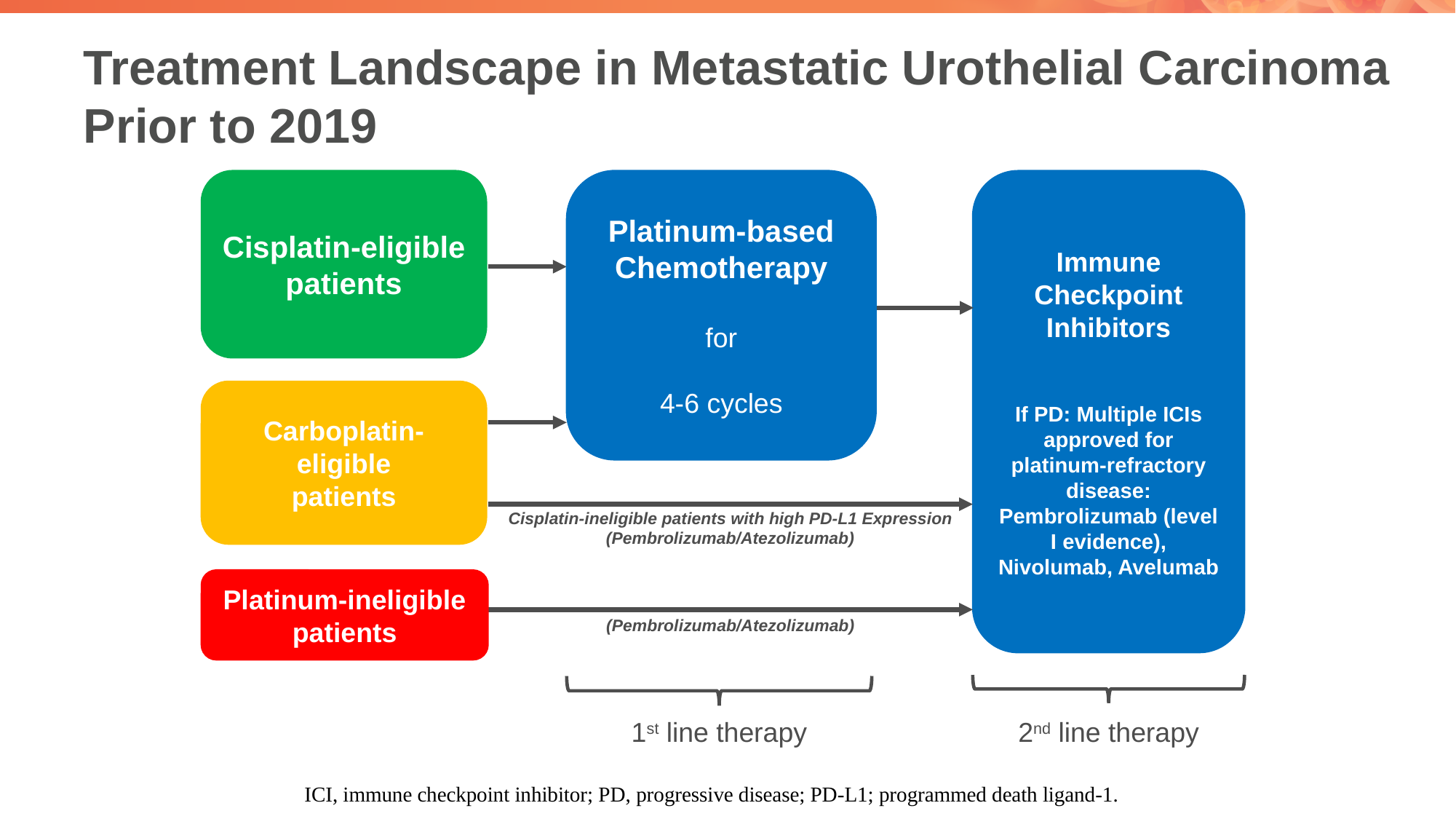

# Treatment Landscape in Metastatic Urothelial Carcinoma Prior to 2019
Cisplatin-eligible
patients
Platinum-based Chemotherapy

for

4-6 cycles
Immune Checkpoint Inhibitors

If PD: Multiple ICIs approved for platinum-refractory disease: Pembrolizumab (level I evidence), Nivolumab, Avelumab
Carboplatin-eligible
patients
Cisplatin-ineligible patients with high PD-L1 Expression
(Pembrolizumab/Atezolizumab)

Platinum-ineligible
patients
(Pembrolizumab/Atezolizumab)
1st line therapy
2nd line therapy
ICI, immune checkpoint inhibitor; PD, progressive disease; PD-L1; programmed death ligand-1.